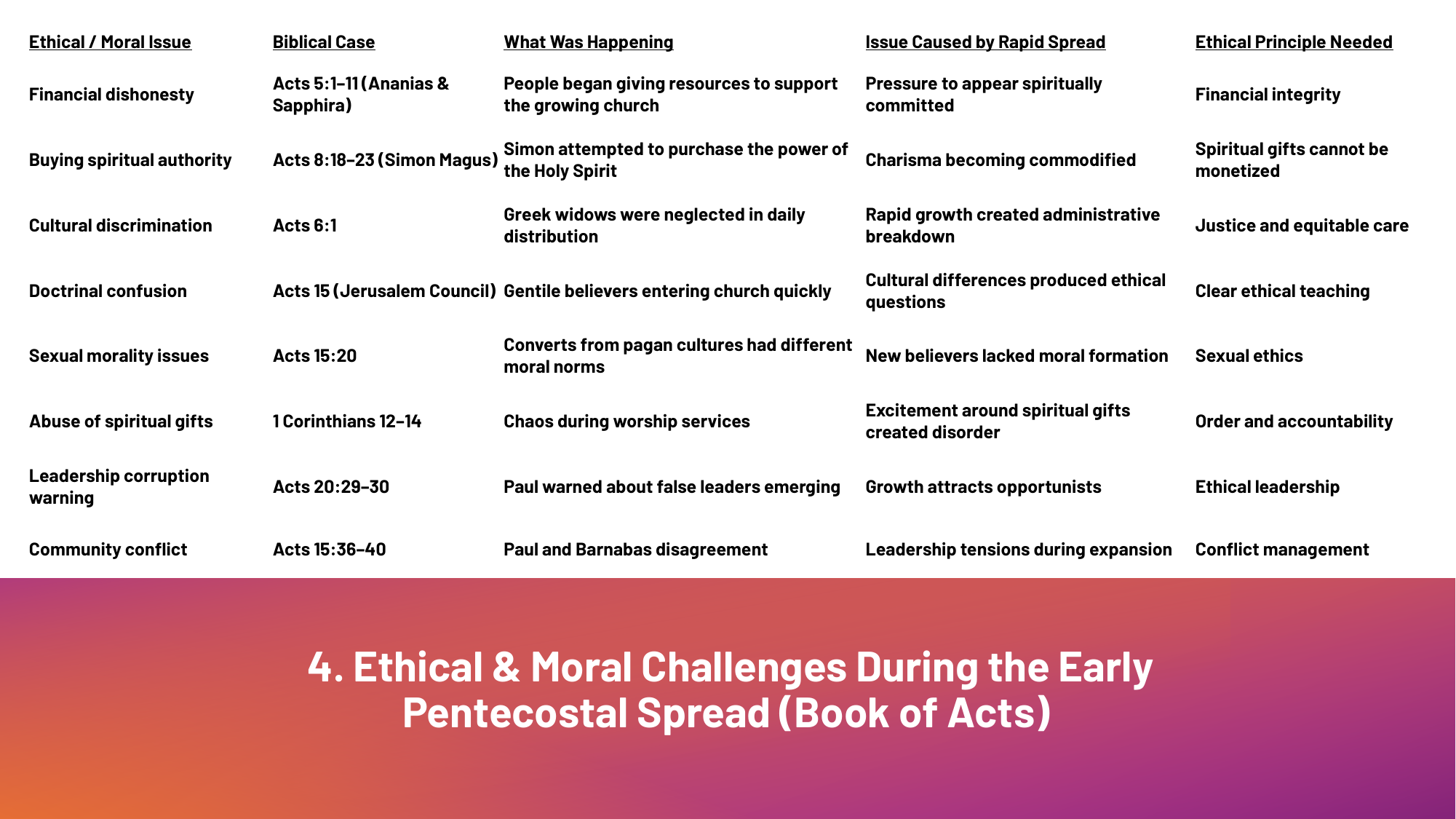

| Ethical / Moral Issue | Biblical Case | What Was Happening | Issue Caused by Rapid Spread | Ethical Principle Needed |
| --- | --- | --- | --- | --- |
| Financial dishonesty | Acts 5:1–11 (Ananias & Sapphira) | People began giving resources to support the growing church | Pressure to appear spiritually committed | Financial integrity |
| Buying spiritual authority | Acts 8:18–23 (Simon Magus) | Simon attempted to purchase the power of the Holy Spirit | Charisma becoming commodified | Spiritual gifts cannot be monetized |
| Cultural discrimination | Acts 6:1 | Greek widows were neglected in daily distribution | Rapid growth created administrative breakdown | Justice and equitable care |
| Doctrinal confusion | Acts 15 (Jerusalem Council) | Gentile believers entering church quickly | Cultural differences produced ethical questions | Clear ethical teaching |
| Sexual morality issues | Acts 15:20 | Converts from pagan cultures had different moral norms | New believers lacked moral formation | Sexual ethics |
| Abuse of spiritual gifts | 1 Corinthians 12–14 | Chaos during worship services | Excitement around spiritual gifts created disorder | Order and accountability |
| Leadership corruption warning | Acts 20:29–30 | Paul warned about false leaders emerging | Growth attracts opportunists | Ethical leadership |
| Community conflict | Acts 15:36–40 | Paul and Barnabas disagreement | Leadership tensions during expansion | Conflict management |

# 4. Ethical & Moral Challenges During the Early Pentecostal Spread (Book of Acts)